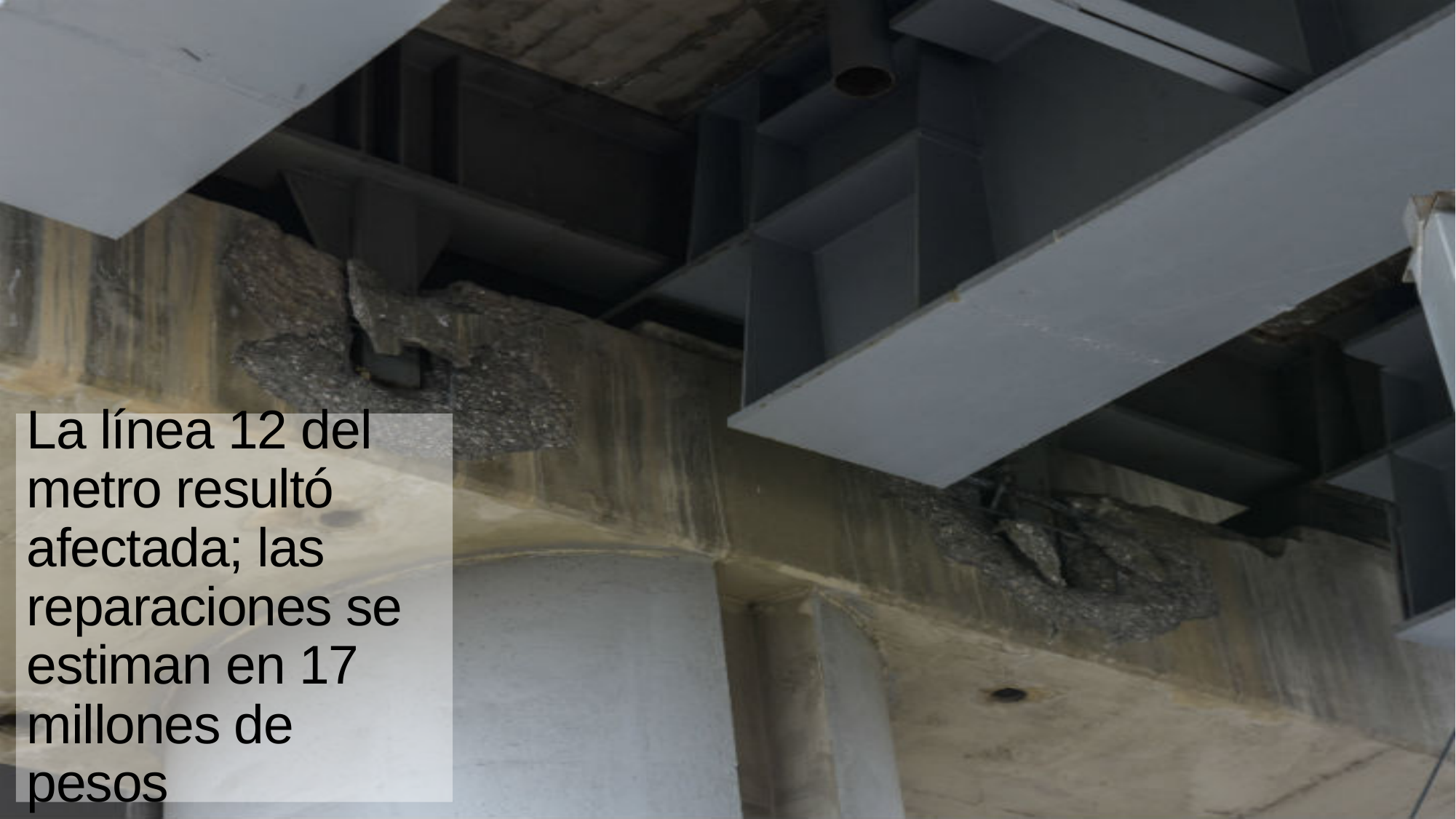

# La línea 12 del metro resultó afectada; las reparaciones se estiman en 17 millones de pesos